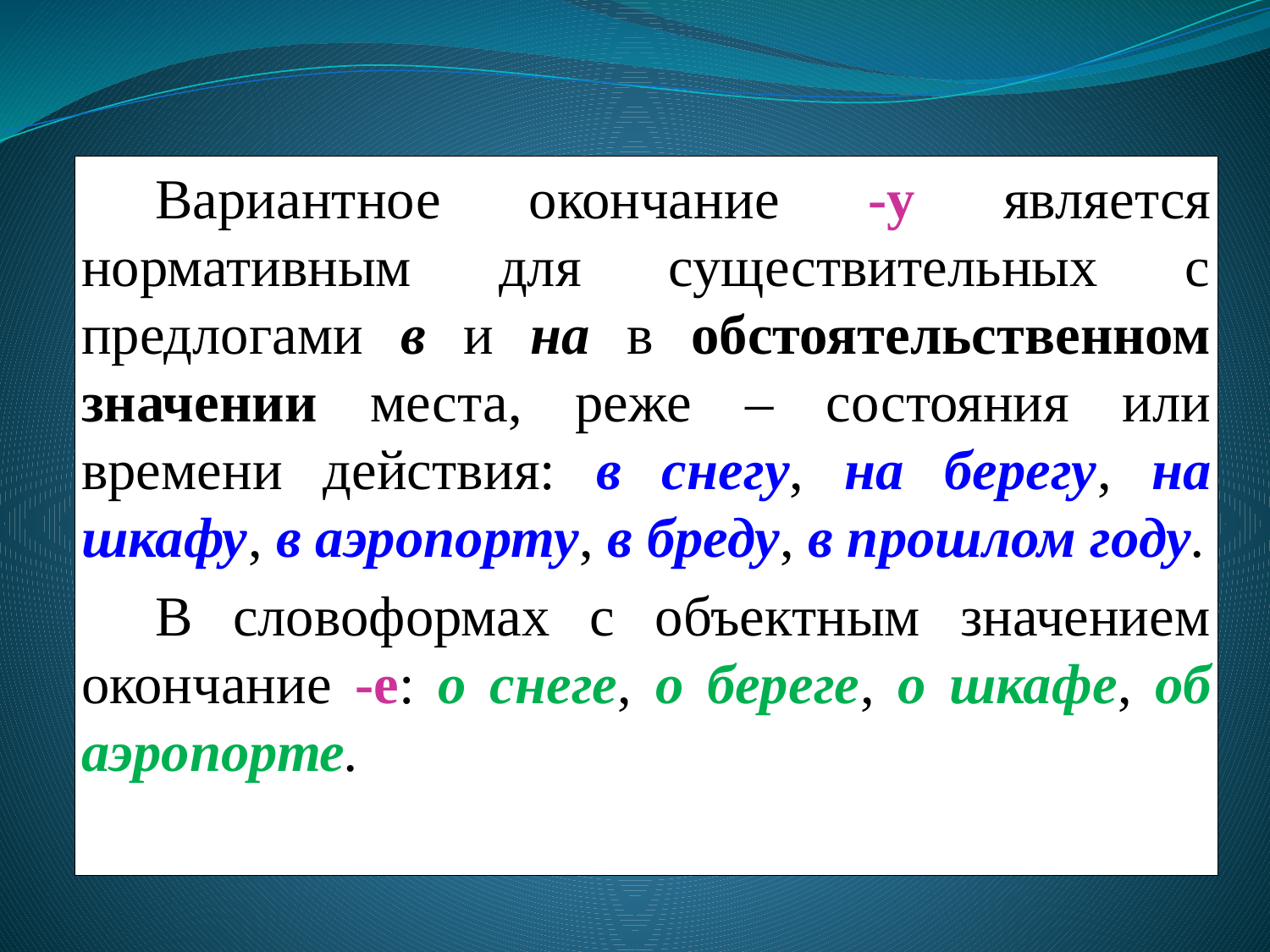

Вариантное окончание -у является нормативным для существительных с предлогами в и на в обстоятельственном значении места, реже – состояния или времени действия: в снегу, на берегу, на шкафу, в аэропорту, в бреду, в прошлом году.
В словоформах с объектным значением окончание -е: о снеге, о береге, о шкафе, об аэропорте.